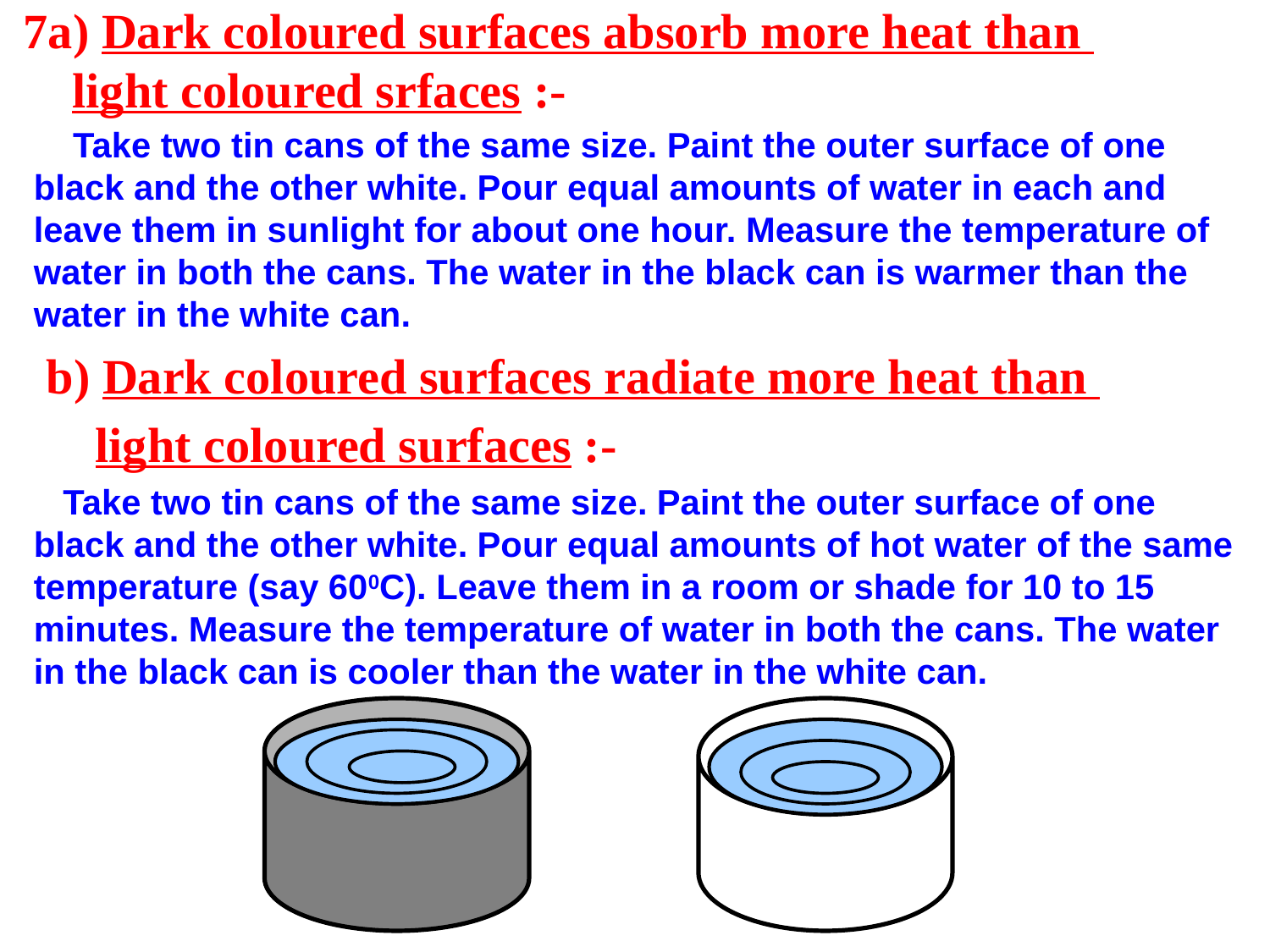

# 7a) Dark coloured surfaces absorb more heat than light coloured srfaces :-
    Take two tin cans of the same size. Paint the outer surface of one black and the other white. Pour equal amounts of water in each and leave them in sunlight for about one hour. Measure the temperature of water in both the cans. The water in the black can is warmer than the water in the white can.
 b) Dark coloured surfaces radiate more heat than
     light coloured surfaces :-
   Take two tin cans of the same size. Paint the outer surface of one black and the other white. Pour equal amounts of hot water of the same temperature (say 600C). Leave them in a room or shade for 10 to 15 minutes. Measure the temperature of water in both the cans. The water in the black can is cooler than the water in the white can.